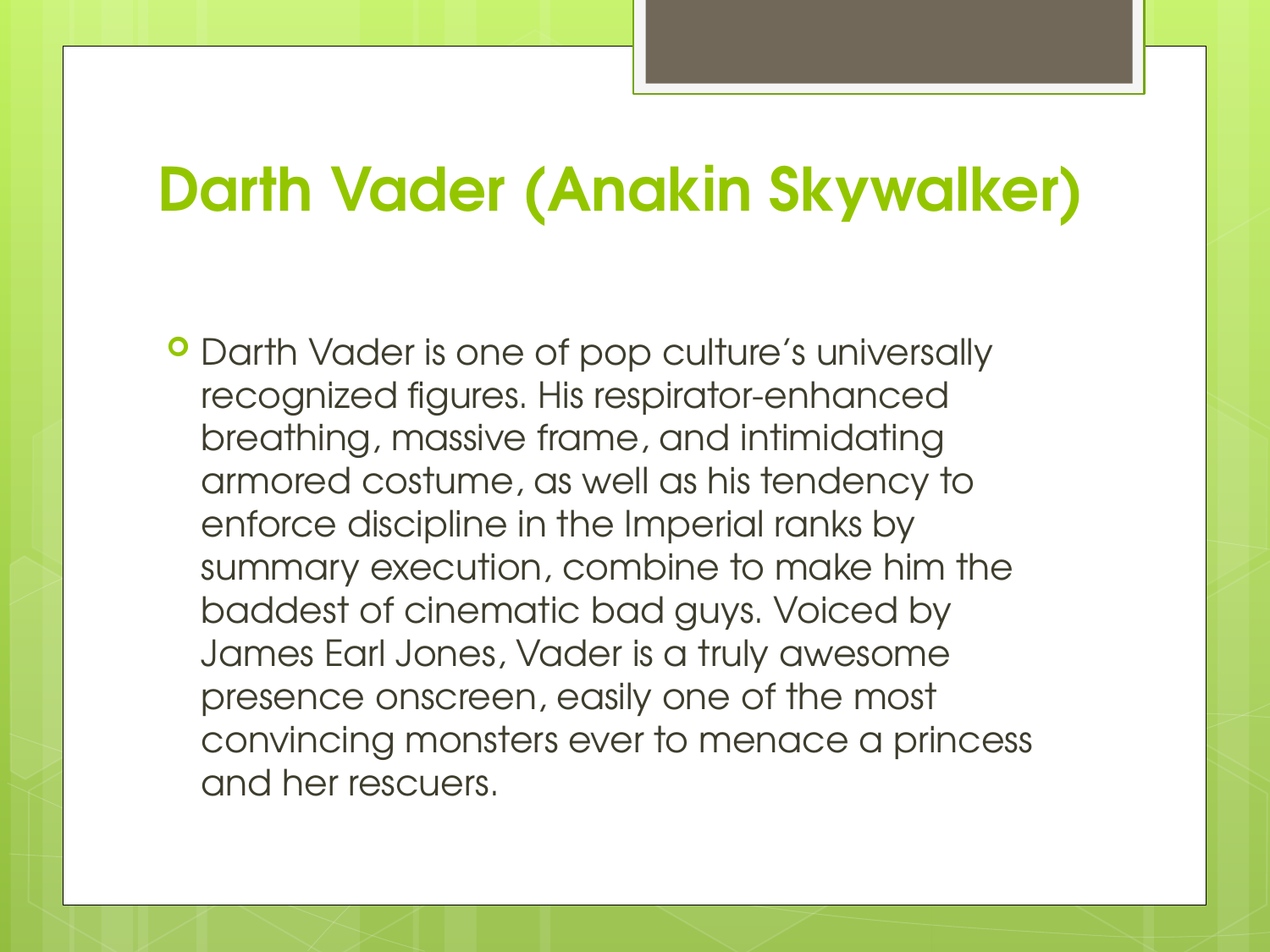

# Darth Vader (Anakin Skywalker)
Darth Vader is one of pop culture’s universally recognized figures. His respirator-enhanced breathing, massive frame, and intimidating armored costume, as well as his tendency to enforce discipline in the Imperial ranks by summary execution, combine to make him the baddest of cinematic bad guys. Voiced by James Earl Jones, Vader is a truly awesome presence onscreen, easily one of the most convincing monsters ever to menace a princess and her rescuers.